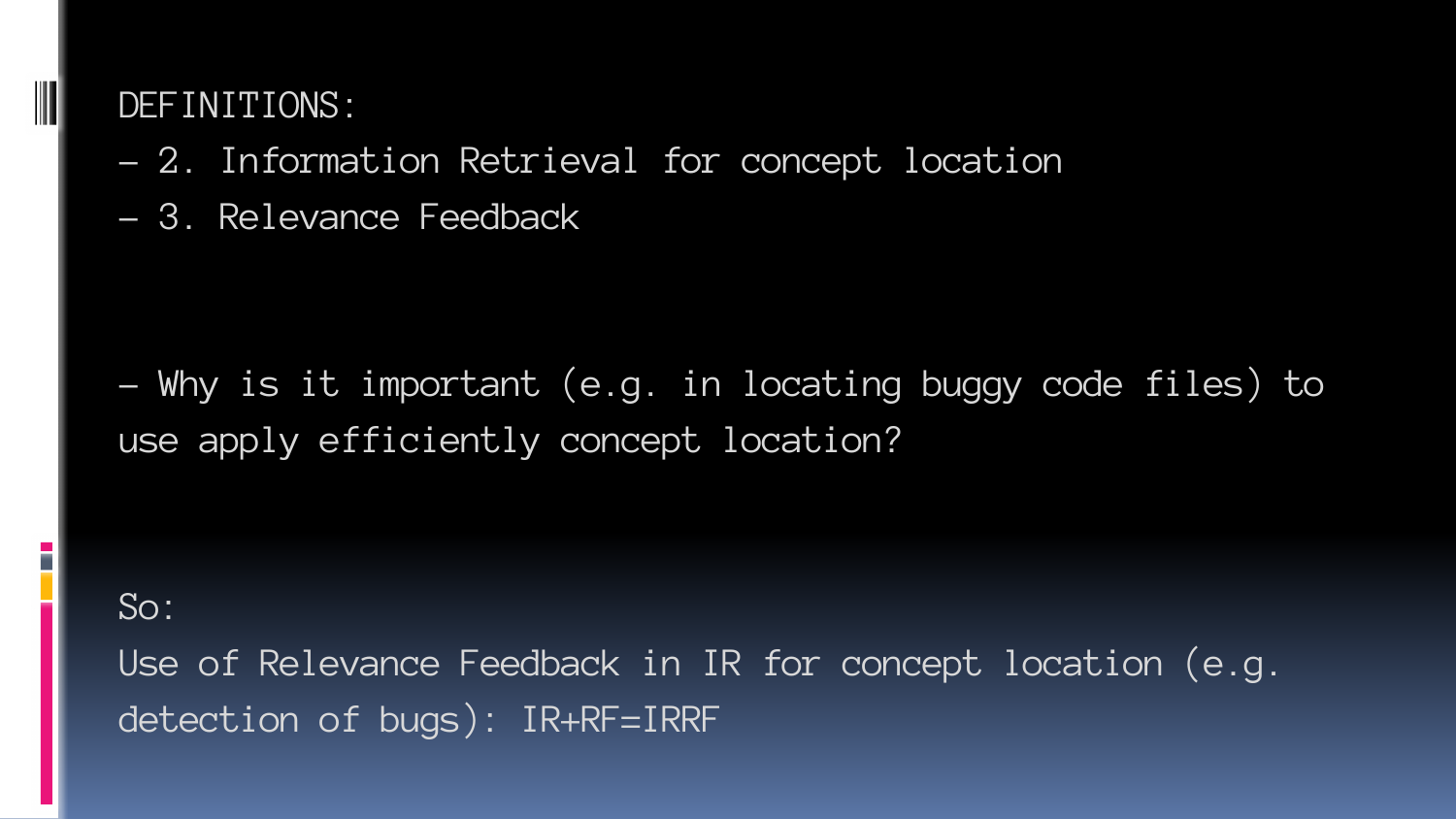

# DEFINITIONS: - 2. Information Retrieval for concept location - 3. Relevance Feedback - Why is it important (e.g. in locating buggy code files) to use apply efficiently concept location? So: Use of Relevance Feedback in IR for concept location (e.g. detection of bugs): IR+RF=IRRF